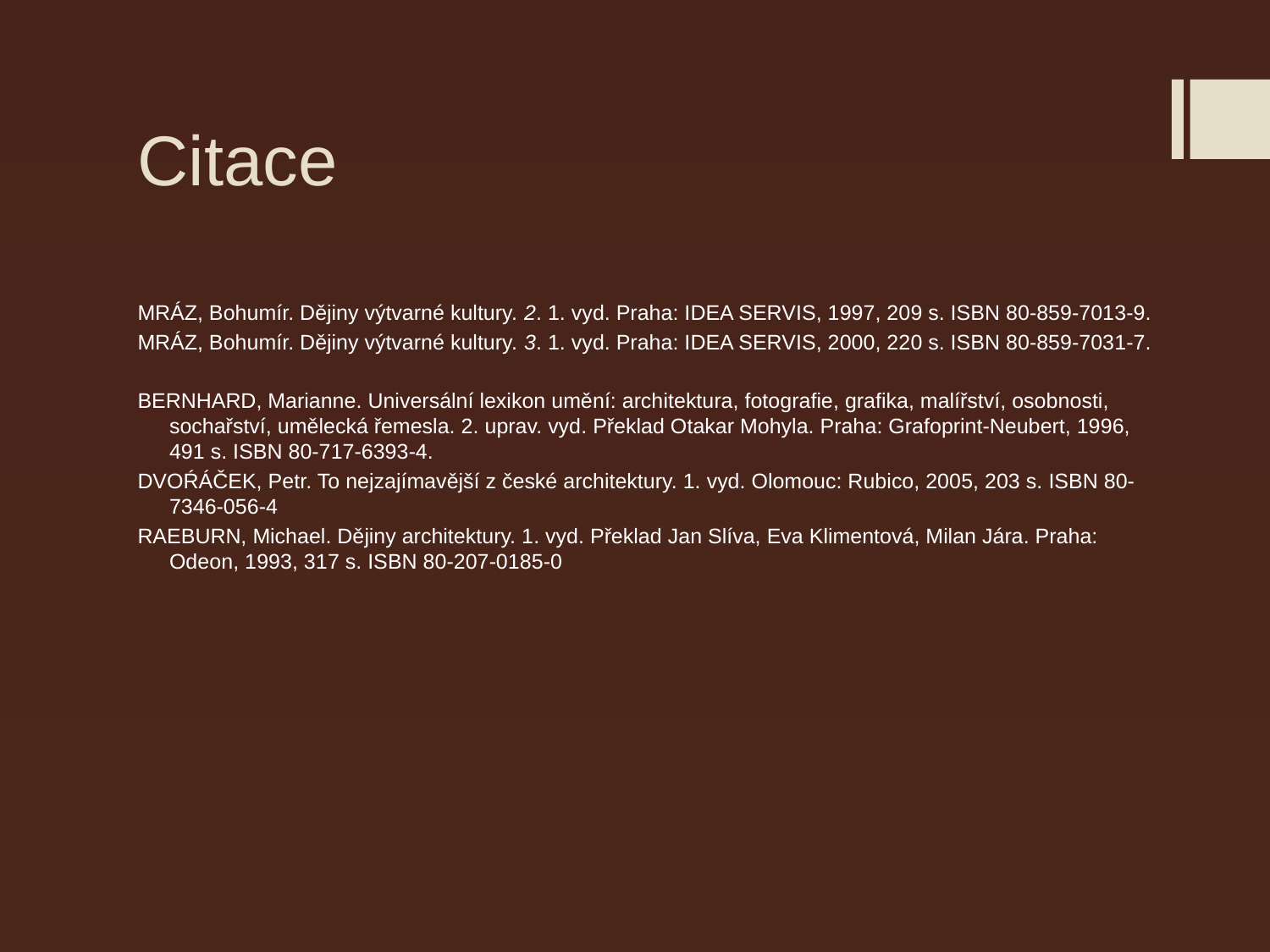

# Citace
MRÁZ, Bohumír. Dějiny výtvarné kultury. 2. 1. vyd. Praha: IDEA SERVIS, 1997, 209 s. ISBN 80-859-7013-9.
MRÁZ, Bohumír. Dějiny výtvarné kultury. 3. 1. vyd. Praha: IDEA SERVIS, 2000, 220 s. ISBN 80-859-7031-7.

BERNHARD, Marianne. Universální lexikon umění: architektura, fotografie, grafika, malířství, osobnosti, sochařství, umělecká řemesla. 2. uprav. vyd. Překlad Otakar Mohyla. Praha: Grafoprint-Neubert, 1996, 491 s. ISBN 80-717-6393-4.
DVOŔÁČEK, Petr. To nejzajímavější z české architektury. 1. vyd. Olomouc: Rubico, 2005, 203 s. ISBN 80-7346-056-4
RAEBURN, Michael. Dějiny architektury. 1. vyd. Překlad Jan Slíva, Eva Klimentová, Milan Jára. Praha: Odeon, 1993, 317 s. ISBN 80-207-0185-0